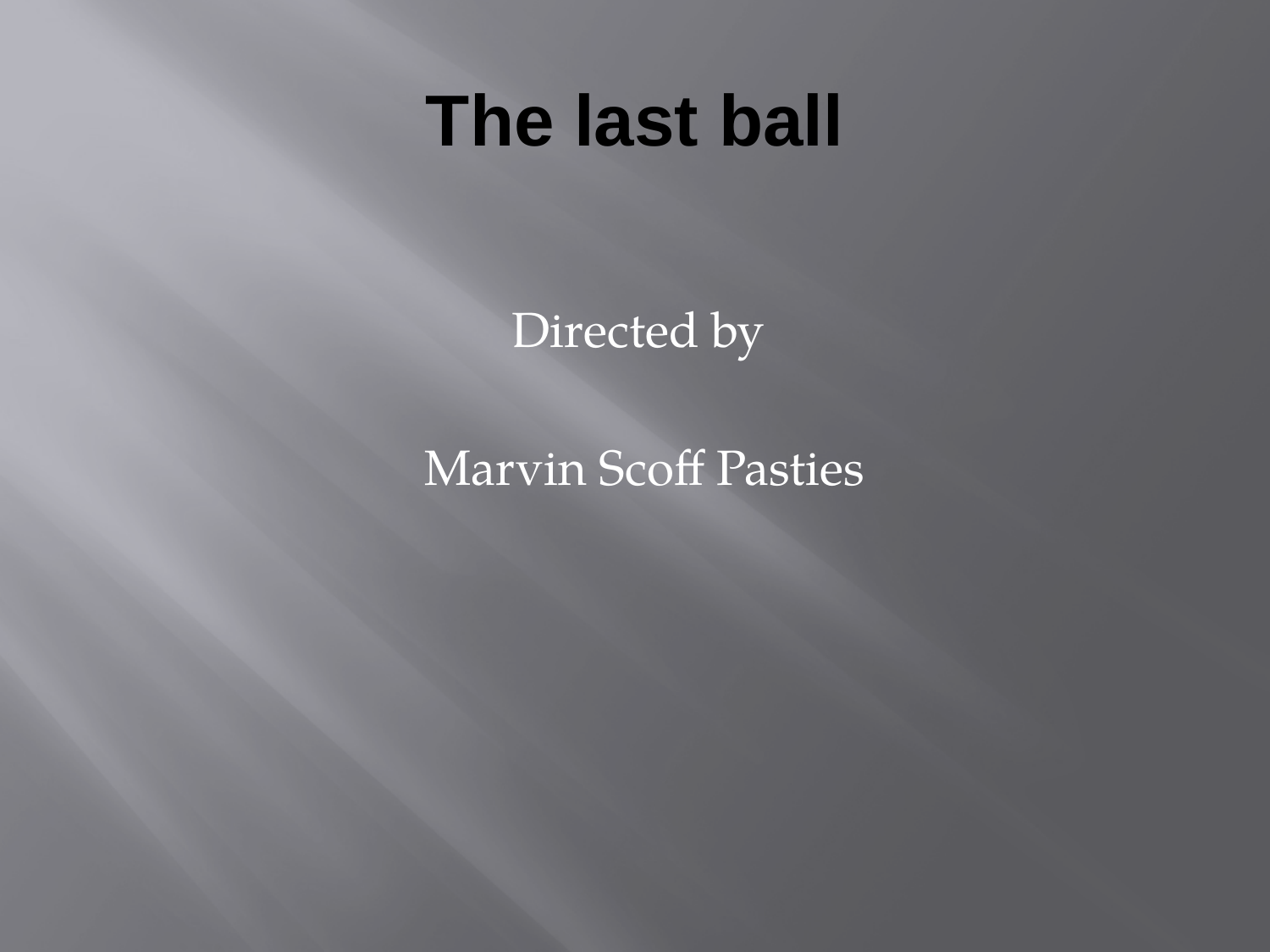

# The last ball

Directed by

Marvin Scoff Pasties